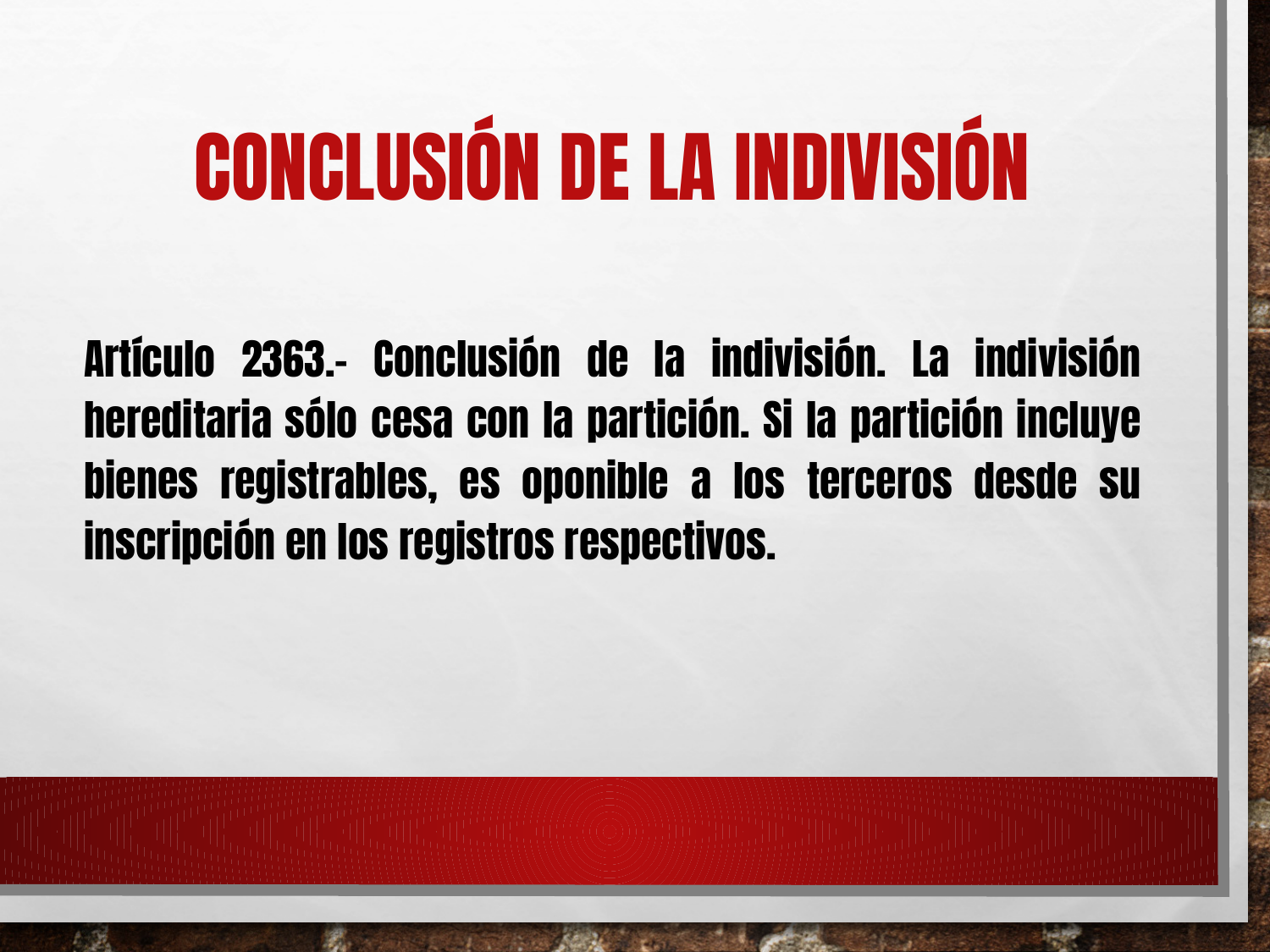

# Conclusión de la indivisión
Artículo 2363.- Conclusión de la indivisión. La indivisión hereditaria sólo cesa con la partición. Si la partición incluye bienes registrables, es oponible a los terceros desde su inscripción en los registros respectivos.